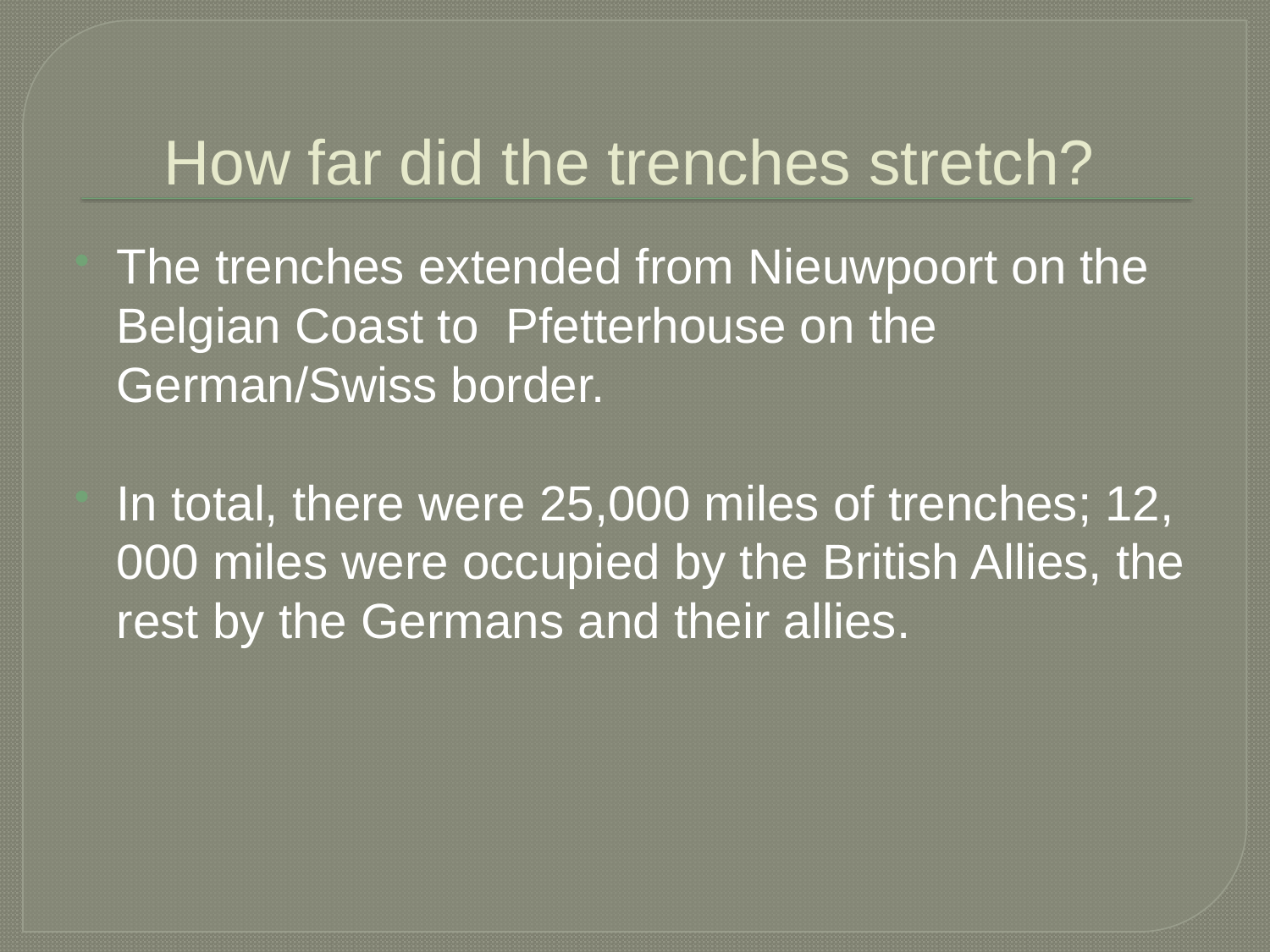

# How far did the trenches stretch?
The trenches extended from Nieuwpoort on the Belgian Coast to  Pfetterhouse on the German/Swiss border.

In total, there were 25,000 miles of trenches; 12, 000 miles were occupied by the British Allies, the rest by the Germans and their allies.